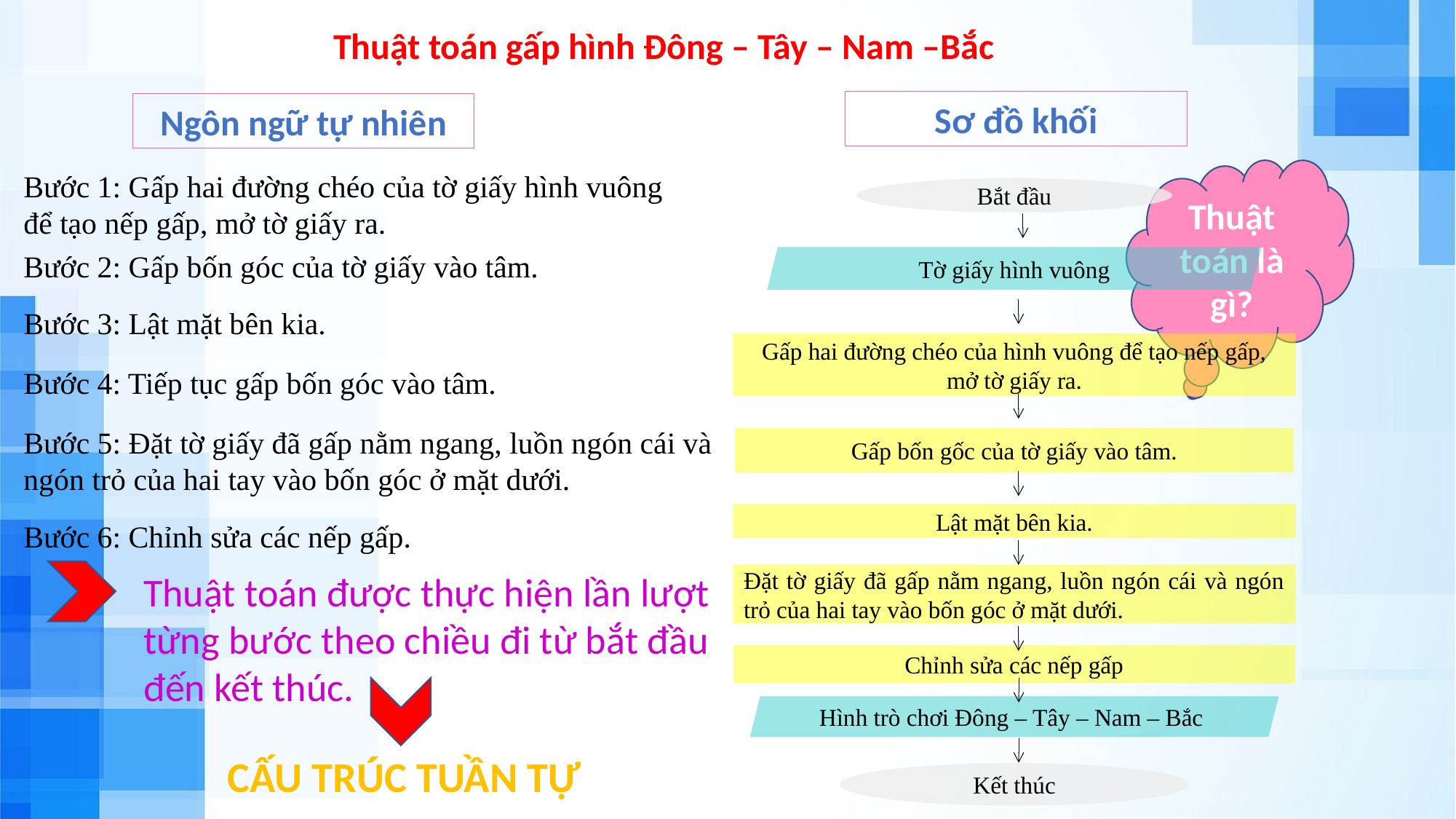

Thuật toán gấp hình Đông – Tây – Nam –Bắc
Sơ đồ khối
Ngôn ngữ tự nhiên
Thuật toán là gì?
Bước 1: Gấp hai đường chéo của tờ giấy hình vuông để tạo nếp gấp, mở tờ giấy ra.
Bắt đầu
Bước 2: Gấp bốn góc của tờ giấy vào tâm.
Tờ giấy hình vuông
Bước 3: Lật mặt bên kia.
Gấp hai đường chéo của hình vuông để tạo nếp gấp, mở tờ giấy ra.
Bước 4: Tiếp tục gấp bốn góc vào tâm.
Bước 5: Đặt tờ giấy đã gấp nằm ngang, luồn ngón cái và ngón trỏ của hai tay vào bốn góc ở mặt dưới.
Gấp bốn gốc của tờ giấy vào tâm.
Lật mặt bên kia.
Bước 6: Chỉnh sửa các nếp gấp.

Thuật toán được thực hiện lần lượt từng bước theo chiều đi từ bắt đầu đến kết thúc.
Đặt tờ giấy đã gấp nằm ngang, luồn ngón cái và ngón trỏ của hai tay vào bốn góc ở mặt dưới.
Chỉnh sửa các nếp gấp

Hình trò chơi Đông – Tây – Nam – Bắc
Cấu trúc tuần tự
Kết thúc